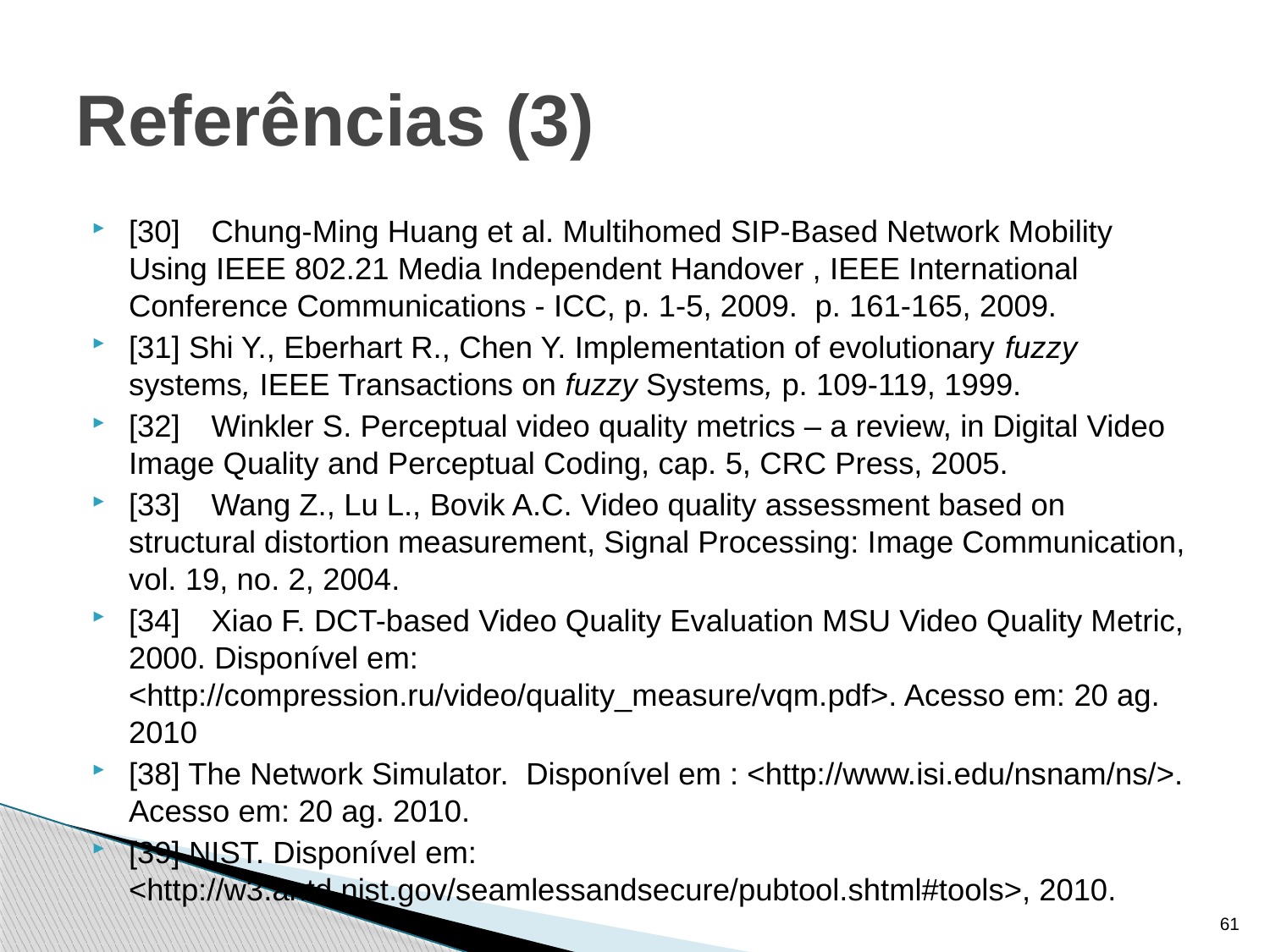

# Referências (3)
[30]	Chung-Ming Huang et al. Multihomed SIP-Based Network Mobility Using IEEE 802.21 Media Independent Handover , IEEE International Conference Communications - ICC, p. 1-5, 2009.  p. 161-165, 2009.
[31] Shi Y., Eberhart R., Chen Y. Implementation of evolutionary fuzzy systems, IEEE Transactions on fuzzy Systems, p. 109-119, 1999.
[32]	Winkler S. Perceptual video quality metrics – a review, in Digital Video Image Quality and Perceptual Coding, cap. 5, CRC Press, 2005.
[33]	Wang Z., Lu L., Bovik A.C. Video quality assessment based on structural distortion measurement, Signal Processing: Image Communication, vol. 19, no. 2, 2004.
[34]	Xiao F. DCT-based Video Quality Evaluation MSU Video Quality Metric, 2000. Disponível em: <http://compression.ru/video/quality_measure/vqm.pdf>. Acesso em: 20 ag. 2010
[38] The Network Simulator.  Disponível em : <http://www.isi.edu/nsnam/ns/>. Acesso em: 20 ag. 2010.
[39] NIST. Disponível em: <http://w3.antd.nist.gov/seamlessandsecure/pubtool.shtml#tools>, 2010.

61